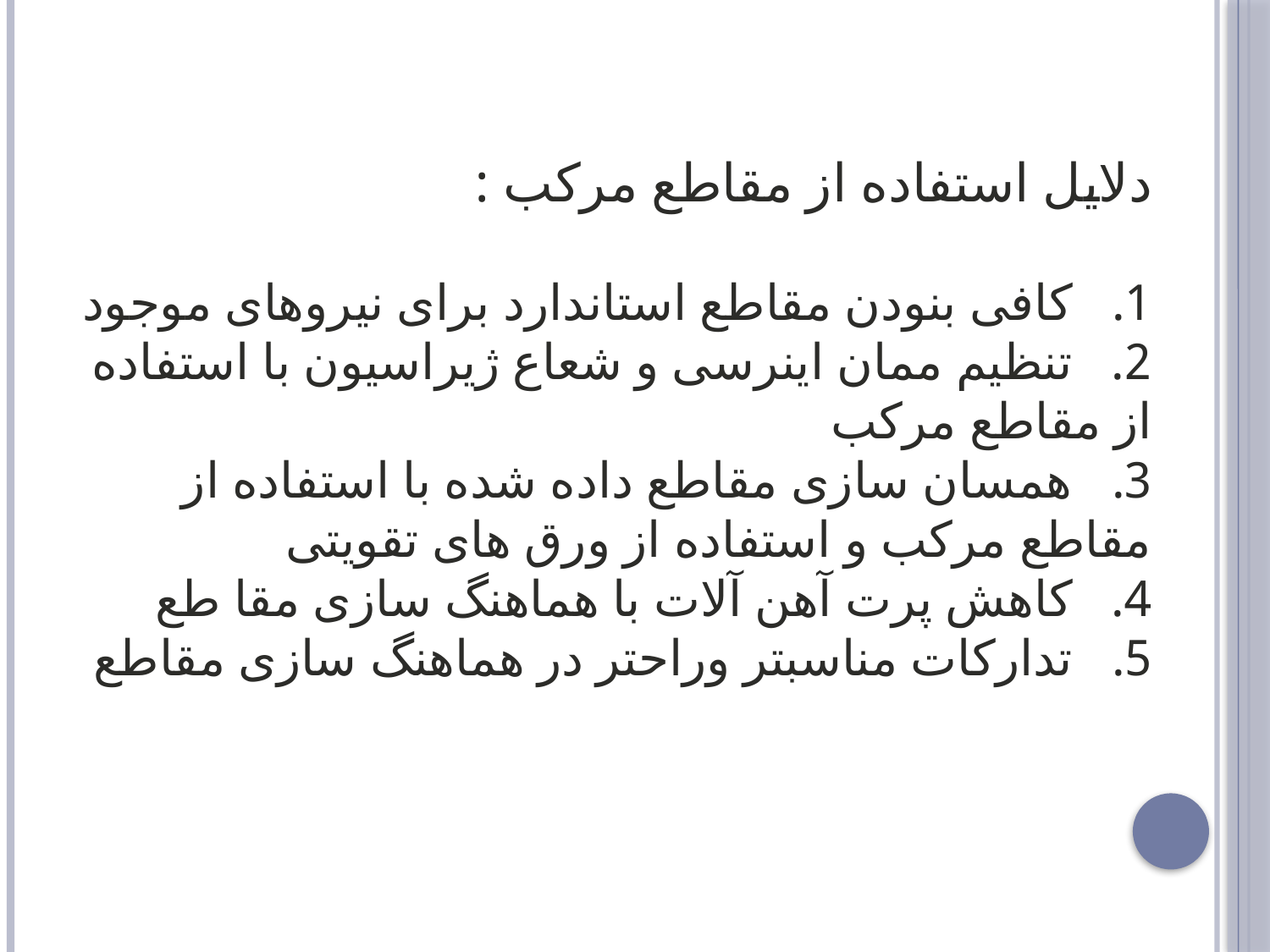

دلایل استفاده از مقاطع مرکب :

1.   کافی بنودن مقاطع استاندارد برای نیروهای موجود
2.   تنظیم ممان اینرسی و شعاع ژیراسیون با استفاده از مقاطع مرکب
3.   همسان سازی مقاطع داده شده با استفاده از مقاطع مرکب و استفاده از ورق های تقویتی
4.   کاهش پرت آهن آلات با هماهنگ سازی مقا طع
5.   تدارکات مناسبتر وراحتر در هماهنگ سازی مقاطع